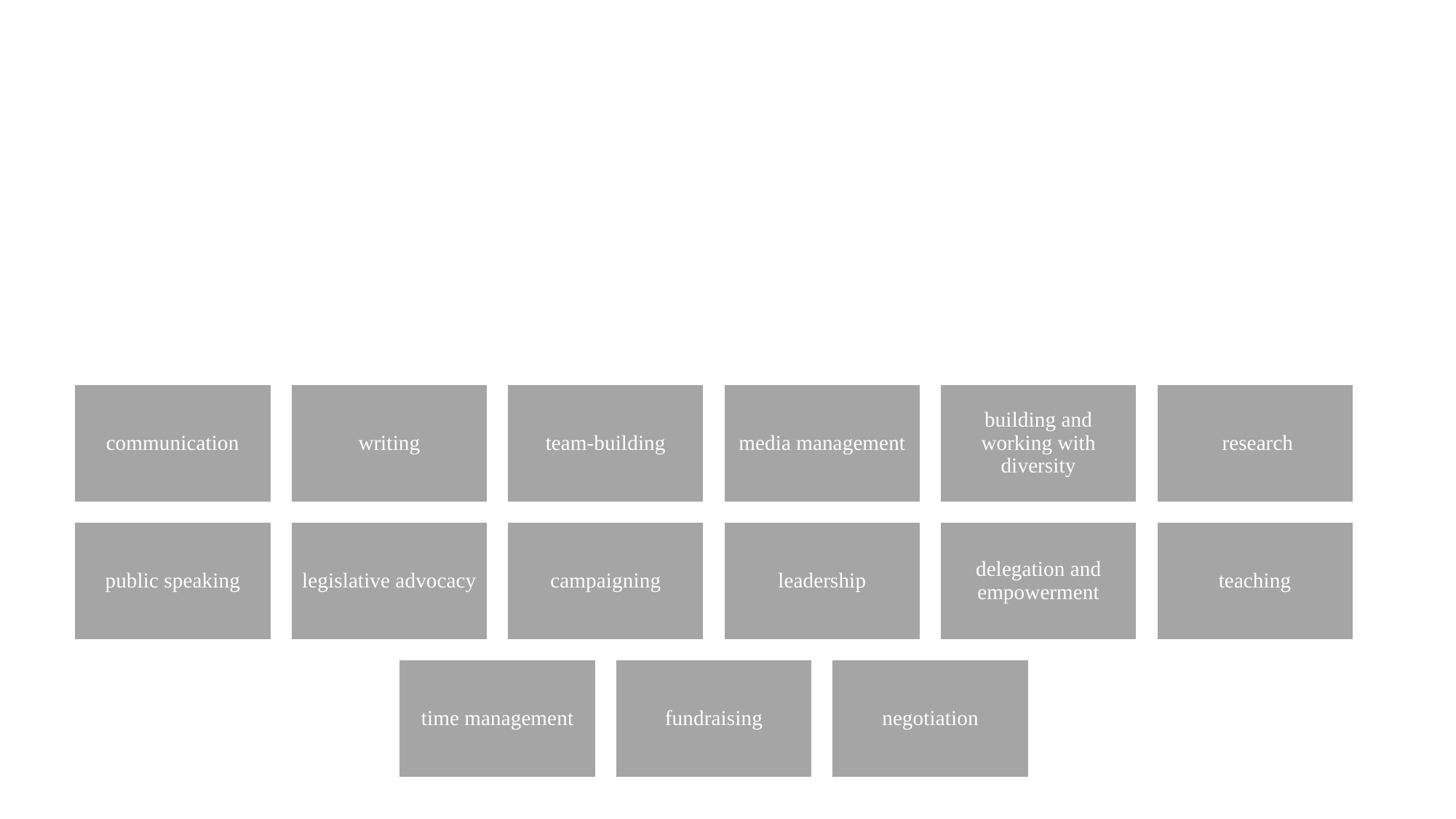

# FIA’s Building Human (cultural) Capital Through Activism
communication
writing
team-building
media management
building and working with diversity
 research
public speaking
legislative advocacy
campaigning
leadership
delegation and empowerment
teaching
time management
fundraising
negotiation